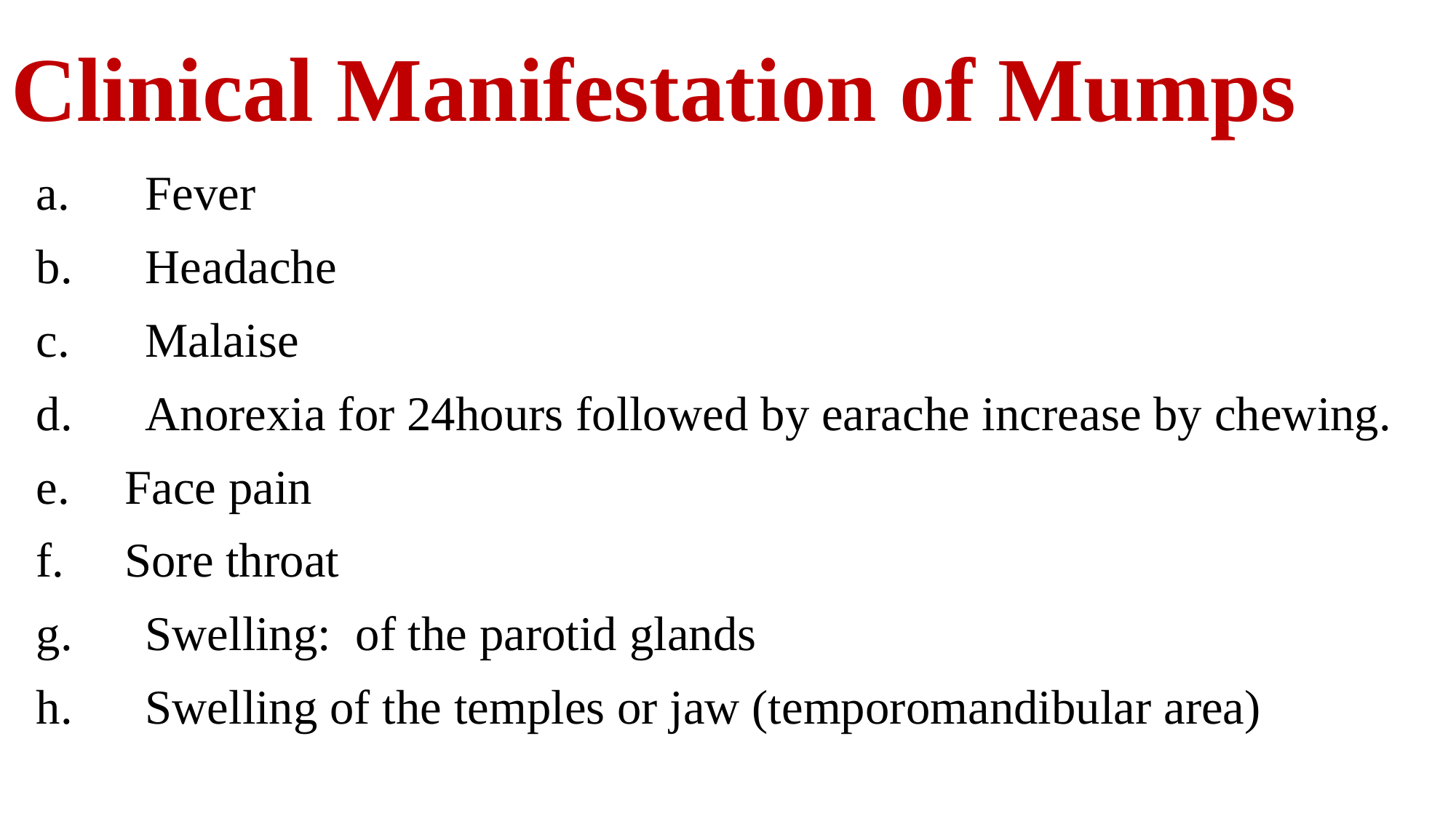

# Clinical Manifestation of Mumps
a.	Fever
b.	Headache
c.	Malaise
d.	Anorexia for 24hours followed by earache increase by chewing.
Face pain
Sore throat
g.	Swelling:  of the parotid glands
h.	Swelling of the temples or jaw (temporomandibular area)